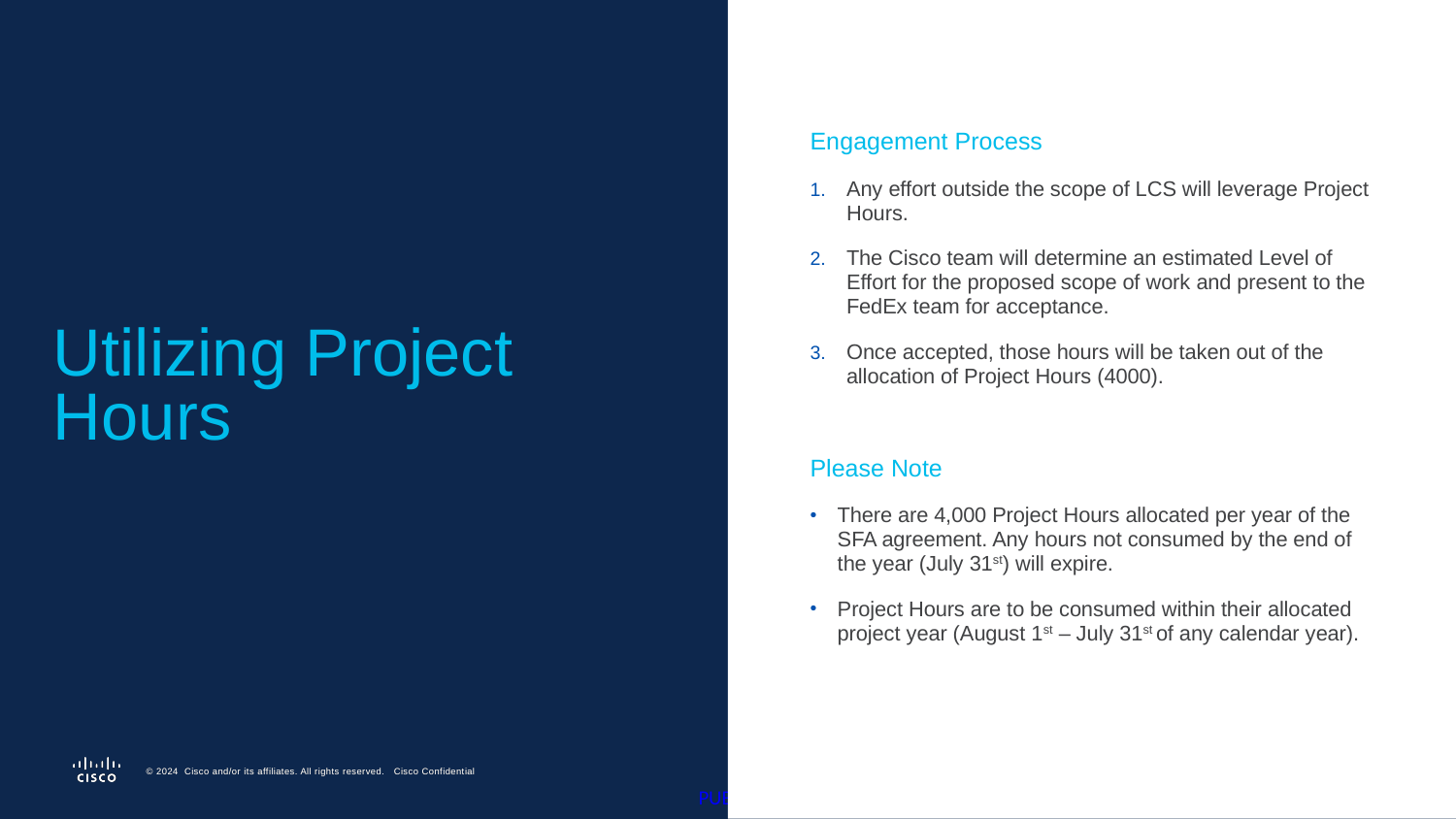

Engagement Process
Any effort outside the scope of LCS will leverage Project Hours.
The Cisco team will determine an estimated Level of Effort for the proposed scope of work and present to the FedEx team for acceptance.
Once accepted, those hours will be taken out of the allocation of Project Hours (4000).

Please Note
There are 4,000 Project Hours allocated per year of the SFA agreement. Any hours not consumed by the end of the year (July 31st) will expire.
Project Hours are to be consumed within their allocated project year (August 1st – July 31st of any calendar year).

# Utilizing Project Hours